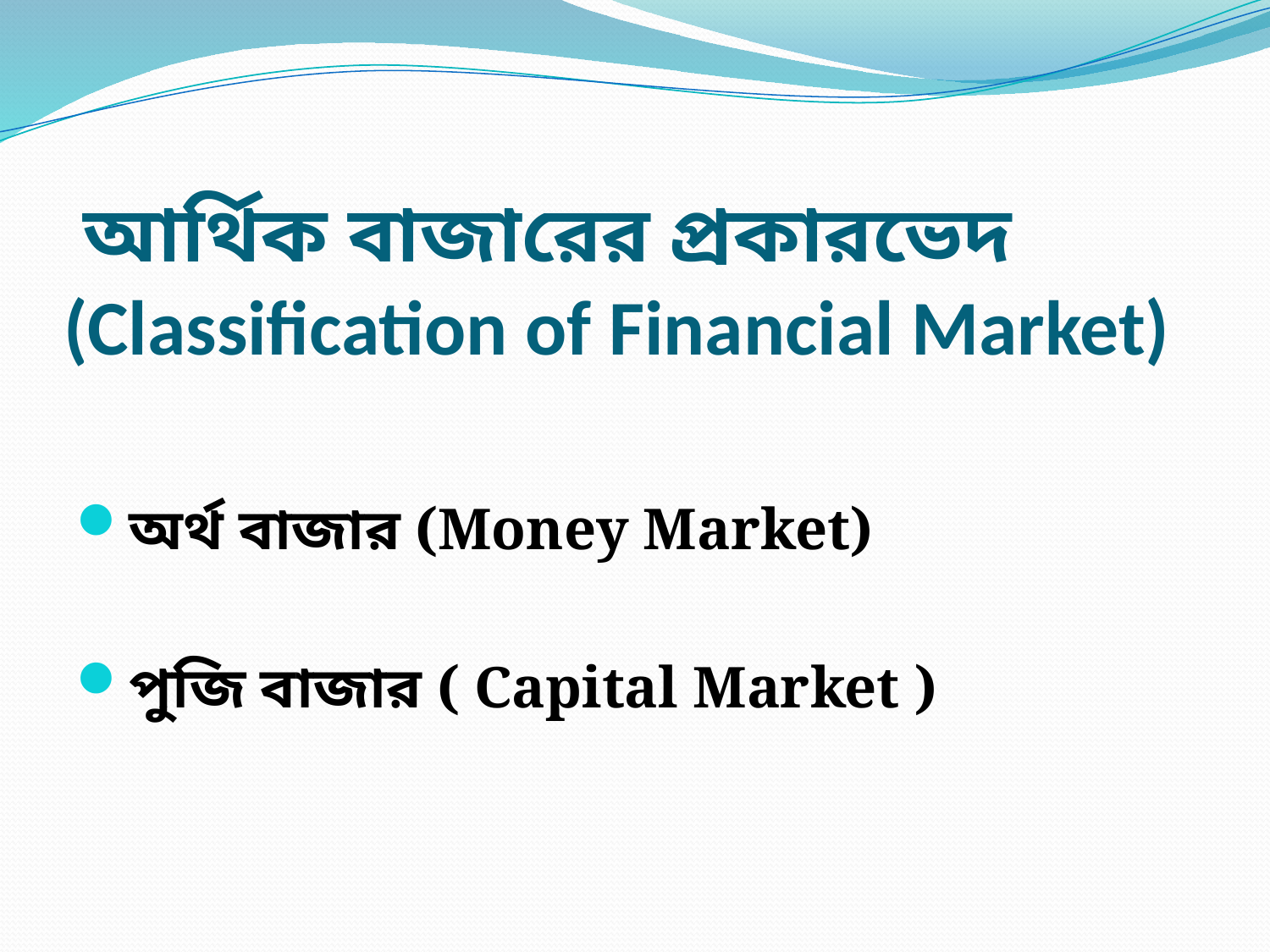

# আর্থিক বাজারের প্রকারভেদ (Classification of Financial Market)
অর্থ বাজার (Money Market)

পুজি বাজার ( Capital Market )